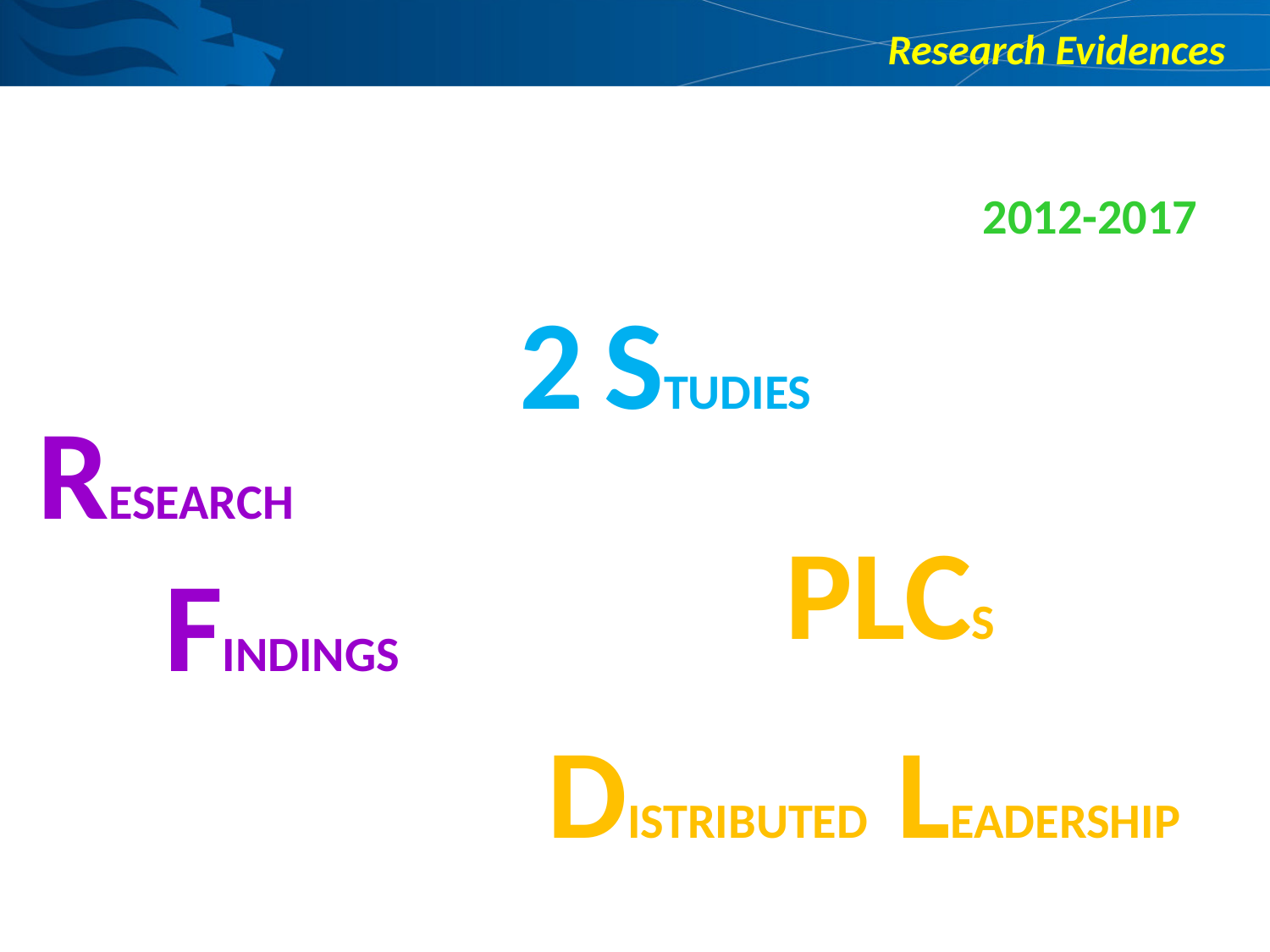

# Research Evidences
2012-2017
2 STUDIES
RESEARCH
	FINDINGS
PLCS
DISTRIBUTED LEADERSHIP